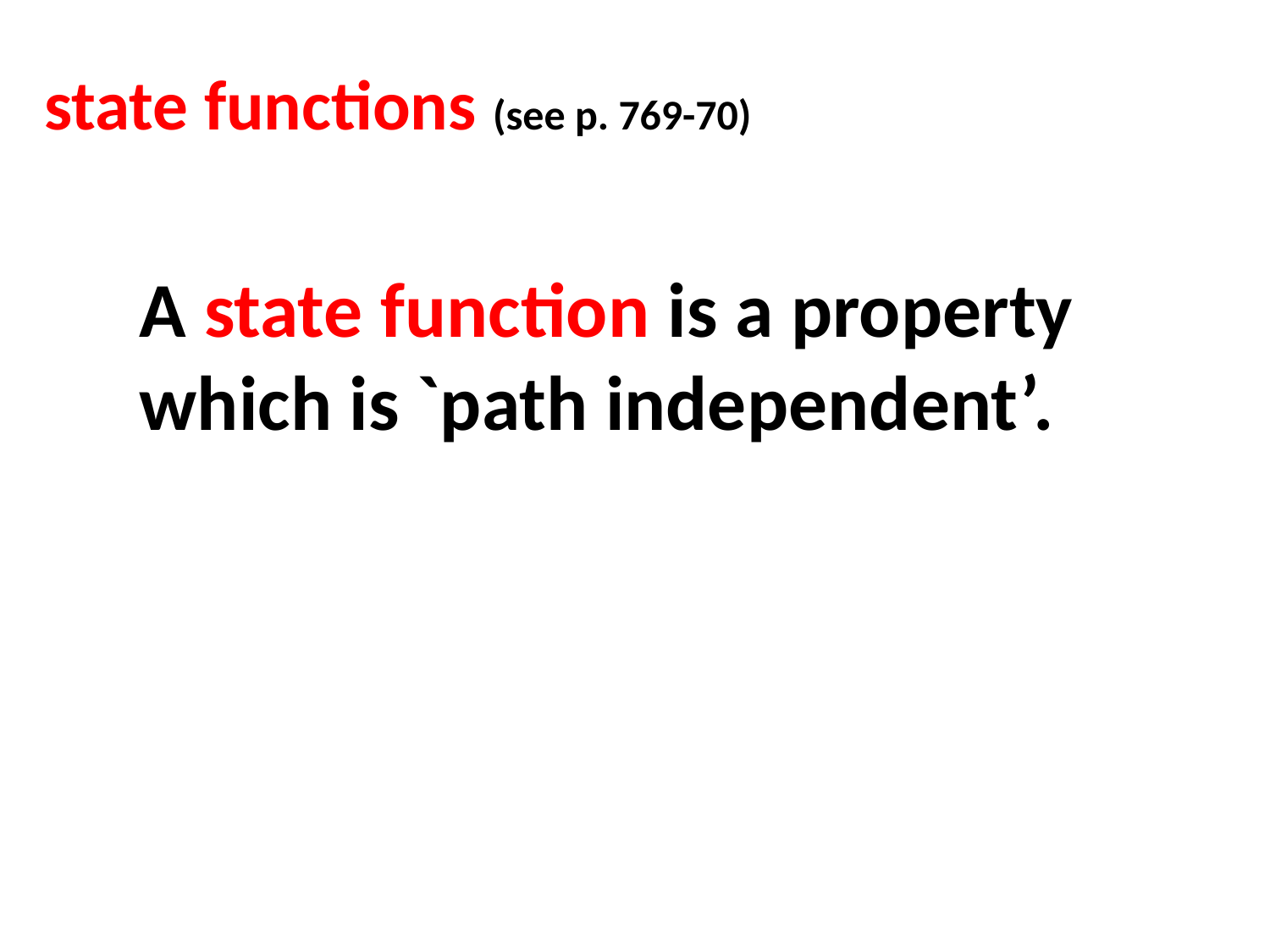

state functions (see p. 769-70)
A state function is a property which is `path independent’.